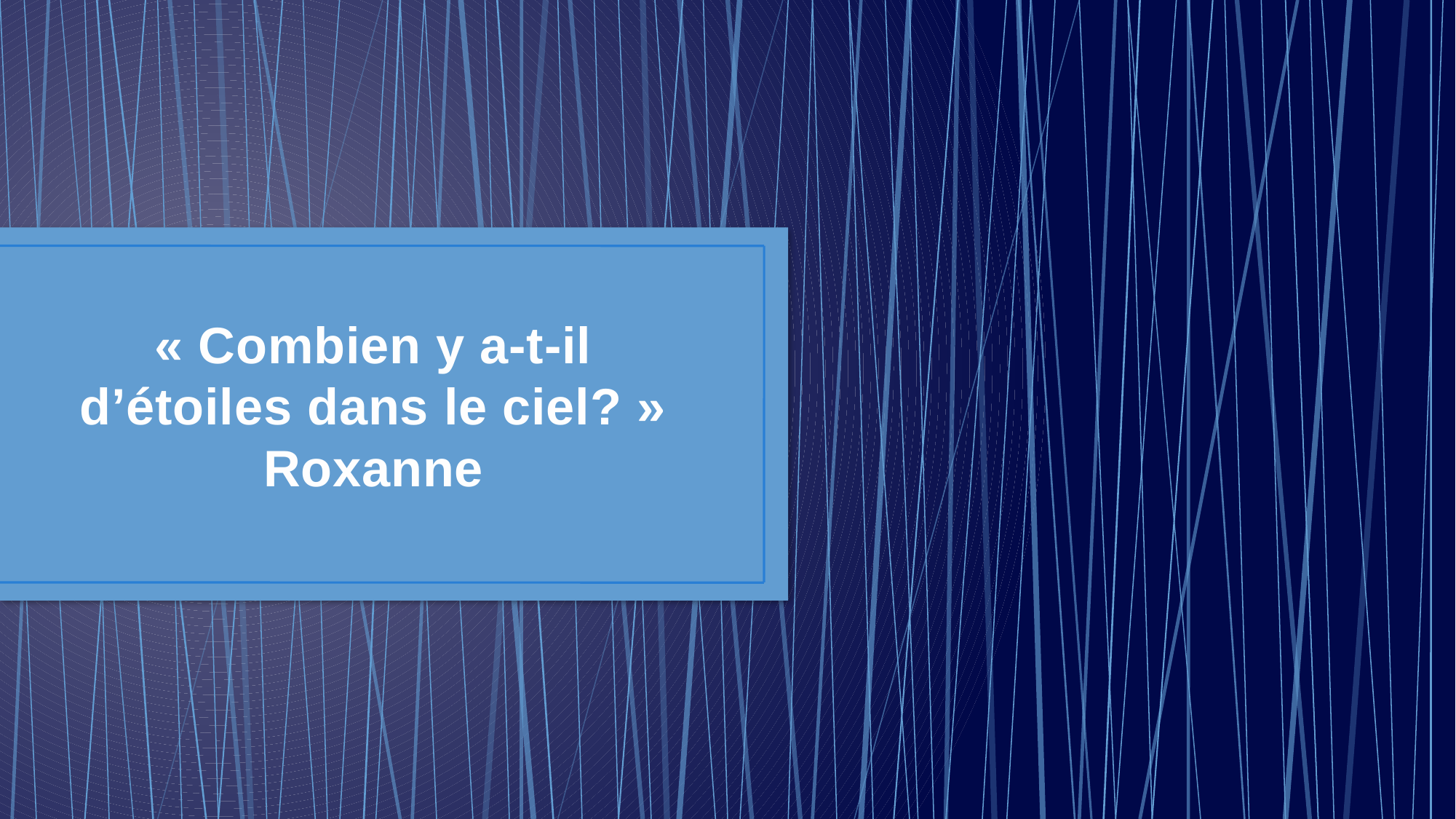

# « Combien y a-t-il d’étoiles dans le ciel? » Roxanne